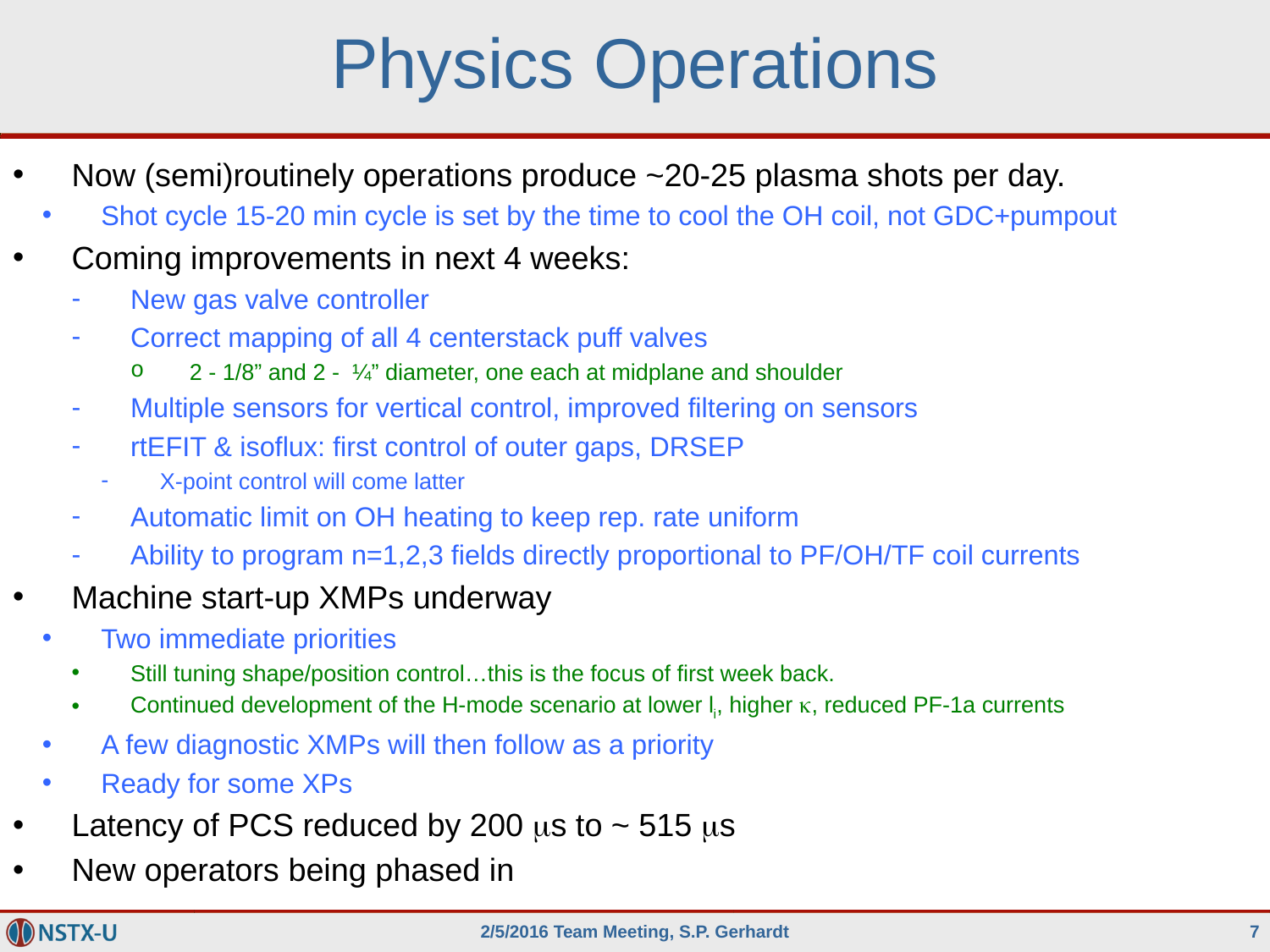

# Physics Operations
Now (semi)routinely operations produce ~20-25 plasma shots per day.
Shot cycle 15-20 min cycle is set by the time to cool the OH coil, not GDC+pumpout
Coming improvements in next 4 weeks:
New gas valve controller
Correct mapping of all 4 centerstack puff valves
2 - 1/8” and 2 -  ¼” diameter, one each at midplane and shoulder
Multiple sensors for vertical control, improved filtering on sensors
rtEFIT & isoflux: first control of outer gaps, DRSEP
X-point control will come latter
Automatic limit on OH heating to keep rep. rate uniform
Ability to program n=1,2,3 fields directly proportional to PF/OH/TF coil currents
Machine start-up XMPs underway
Two immediate priorities
Still tuning shape/position control…this is the focus of first week back.
Continued development of the H-mode scenario at lower li, higher κ, reduced PF-1a currents
A few diagnostic XMPs will then follow as a priority
Ready for some XPs
Latency of PCS reduced by 200 μs to ~ 515 μs
New operators being phased in